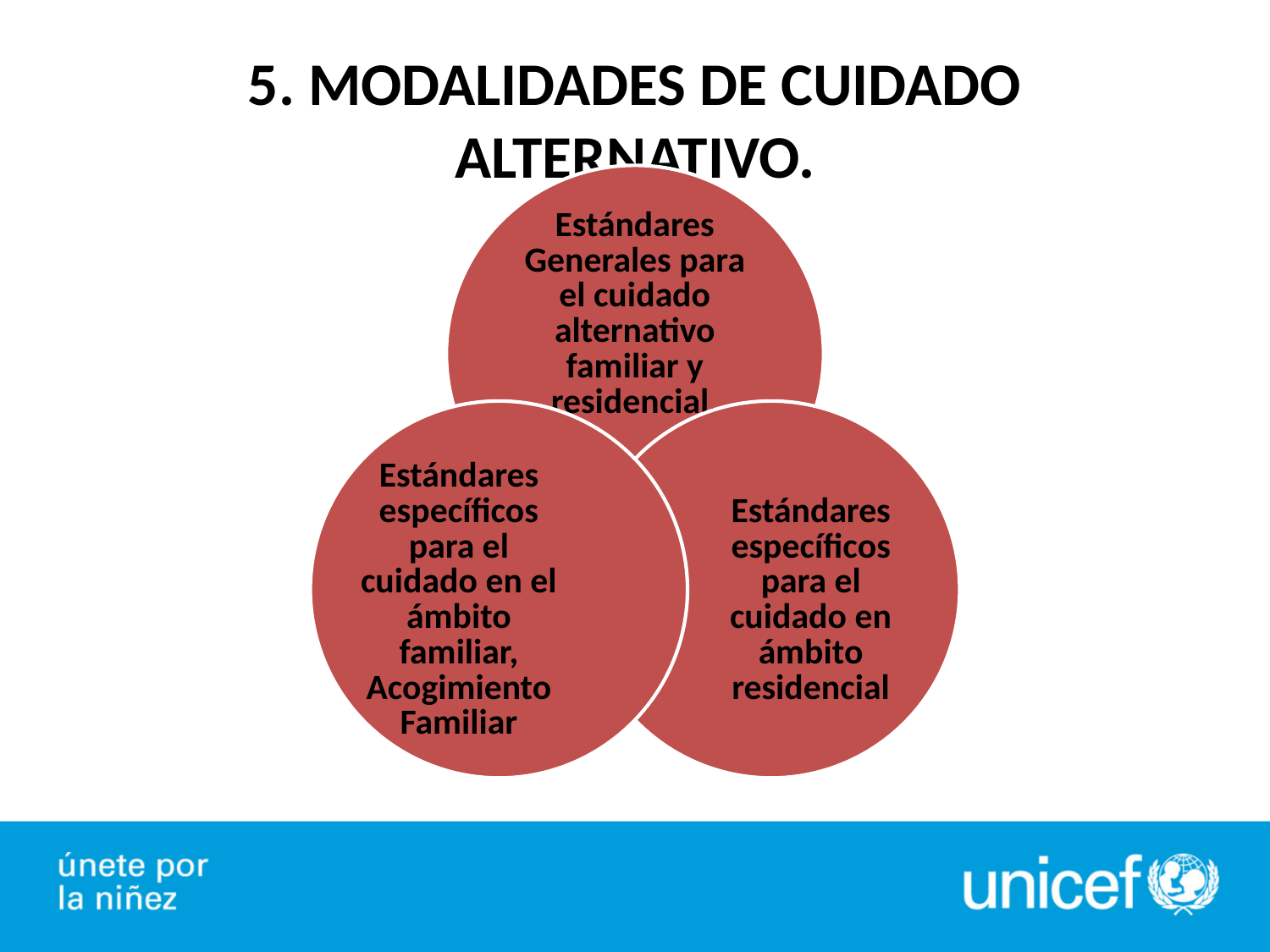

# 5. MODALIDADES DE CUIDADO ALTERNATIVO.
Estándares Generales para el cuidado alternativo familiar y residencial.
Estándares específicos para el cuidado en ámbito residencial
Estándares específicos para el cuidado en el ámbito familiar, Acogimiento Familiar